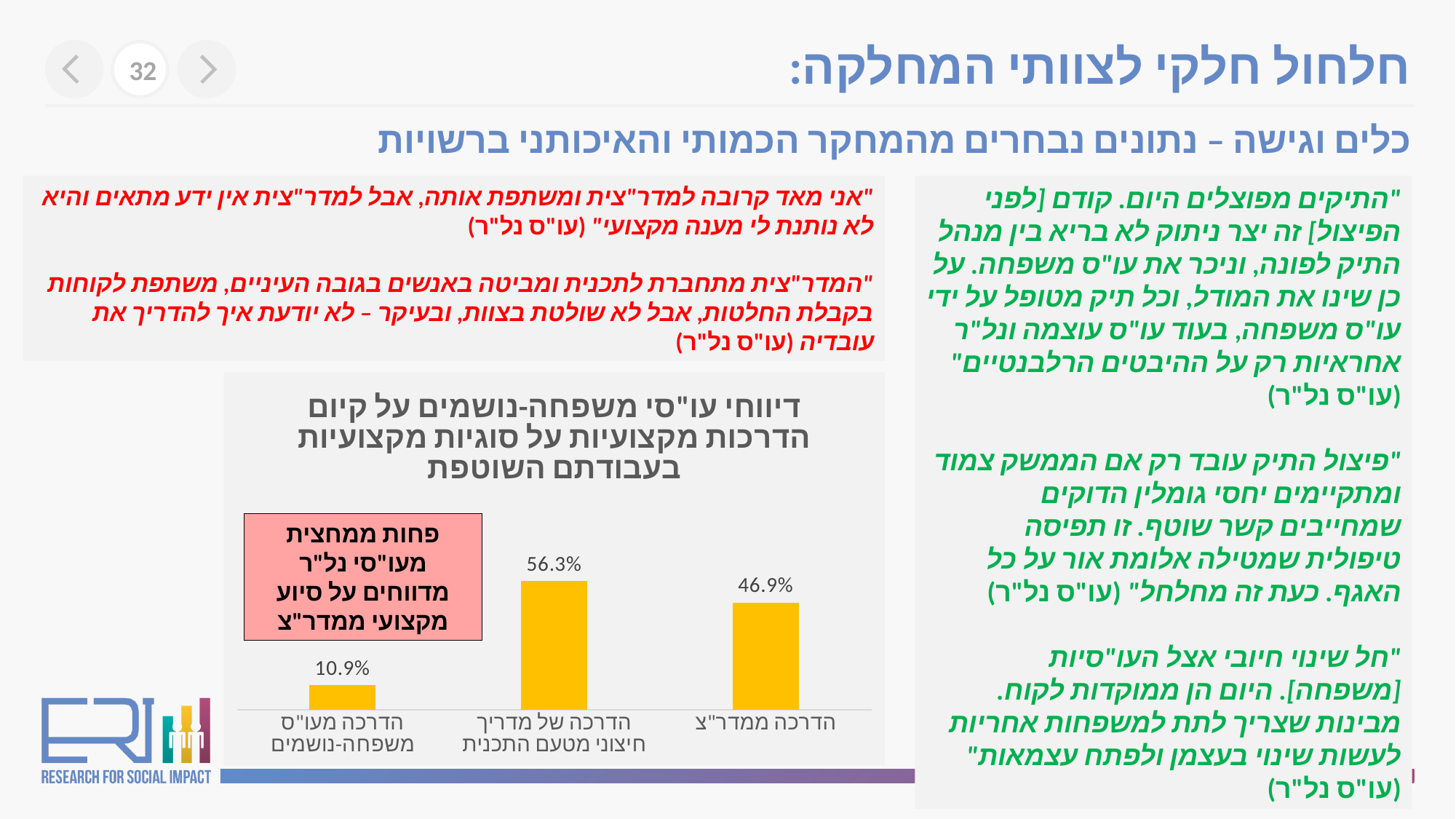

חלחול חלקי לצוותי המחלקה:
כלים וגישה – נתונים נבחרים מהמחקר הכמותי והאיכותני ברשויות
32
"אני מאד קרובה למדר"צית ומשתפת אותה, אבל למדר"צית אין ידע מתאים והיא לא נותנת לי מענה מקצועי" (עו"ס נל"ר)

"המדר"צית מתחברת לתכנית ומביטה באנשים בגובה העיניים, משתפת לקוחות בקבלת החלטות, אבל לא שולטת בצוות, ובעיקר – לא יודעת איך להדריך את עובדיה (עו"ס נל"ר)
"התיקים מפוצלים היום. קודם [לפני הפיצול] זה יצר ניתוק לא בריא בין מנהל התיק לפונה, וניכר את עו"ס משפחה. על כן שינו את המודל, וכל תיק מטופל על ידי עו"ס משפחה, בעוד עו"ס עוצמה ונל"ר אחראיות רק על ההיבטים הרלבנטיים" (עו"ס נל"ר)

"פיצול התיק עובד רק אם הממשק צמוד ומתקיימים יחסי גומלין הדוקים שמחייבים קשר שוטף. זו תפיסה טיפולית שמטילה אלומת אור על כל האגף. כעת זה מחלחל" (עו"ס נל"ר)

"חל שינוי חיובי אצל העו"סיות [משפחה]. היום הן ממוקדות לקוח. מבינות שצריך לתת למשפחות אחריות לעשות שינוי בעצמן ולפתח עצמאות" (עו"ס נל"ר)

### Chart: דיווחי עו"סי משפחה-נושמים על קיום הדרכות מקצועיות על סוגיות מקצועיות בעבודתם השוטפת

| Category | עו"ס משפחה-נושמים (64) |
|---|---|
| הדרכה ממדר"צ | 0.46875 |
| הדרכה של מדריך חיצוני מטעם התכנית | 0.5625 |
| הדרכה מעו"ס משפחה-נושמים | 0.109375 |
פחות ממחצית מעו"סי נל"ר מדווחים על סיוע מקצועי ממדר"צ